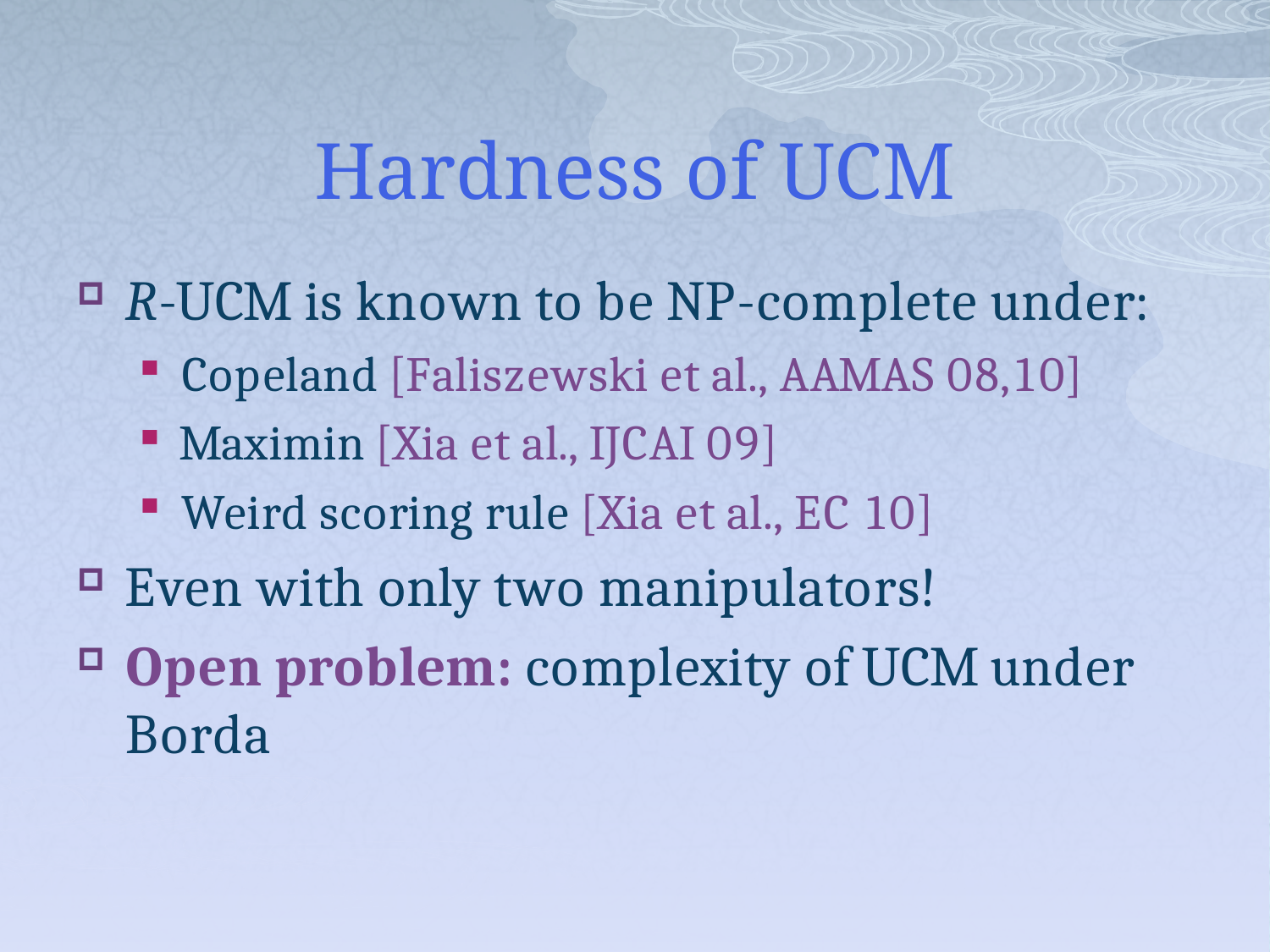

# Hardness of UCM
R-UCM is known to be NP-complete under:
Copeland [Faliszewski et al., AAMAS 08,10]
Maximin [Xia et al., IJCAI 09]
Weird scoring rule [Xia et al., EC 10]
Even with only two manipulators!
Open problem: complexity of UCM under Borda